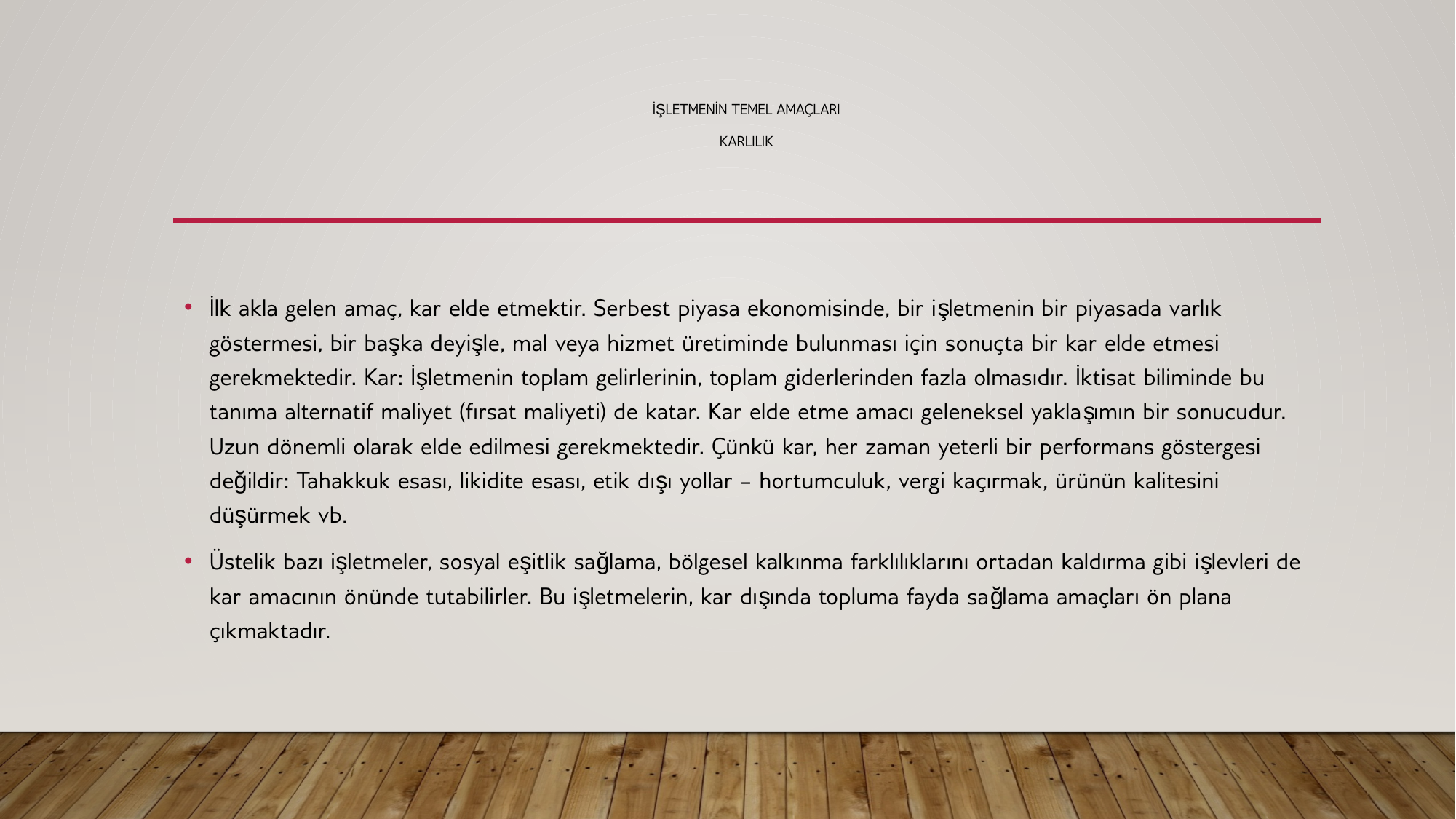

# İşletmenin Temel Amaçları Karlılık

İlk akla gelen amaç, kar elde etmektir. Serbest piyasa ekonomisinde, bir işletmenin bir piyasada varlık göstermesi, bir başka deyişle, mal veya hizmet üretiminde bulunması için sonuçta bir kar elde etmesi gerekmektedir. Kar: İşletmenin toplam gelirlerinin, toplam giderlerinden fazla olmasıdır. İktisat biliminde bu tanıma alternatif maliyet (fırsat maliyeti) de katar. Kar elde etme amacı geleneksel yaklaşımın bir sonucudur. Uzun dönemli olarak elde edilmesi gerekmektedir. Çünkü kar, her zaman yeterli bir performans göstergesi değildir: Tahakkuk esası, likidite esası, etik dışı yollar – hortumculuk, vergi kaçırmak, ürünün kalitesini düşürmek vb.
Üstelik bazı işletmeler, sosyal eşitlik sağlama, bölgesel kalkınma farklılıklarını ortadan kaldırma gibi işlevleri de kar amacının önünde tutabilirler. Bu işletmelerin, kar dışında topluma fayda sağlama amaçları ön plana çıkmaktadır.